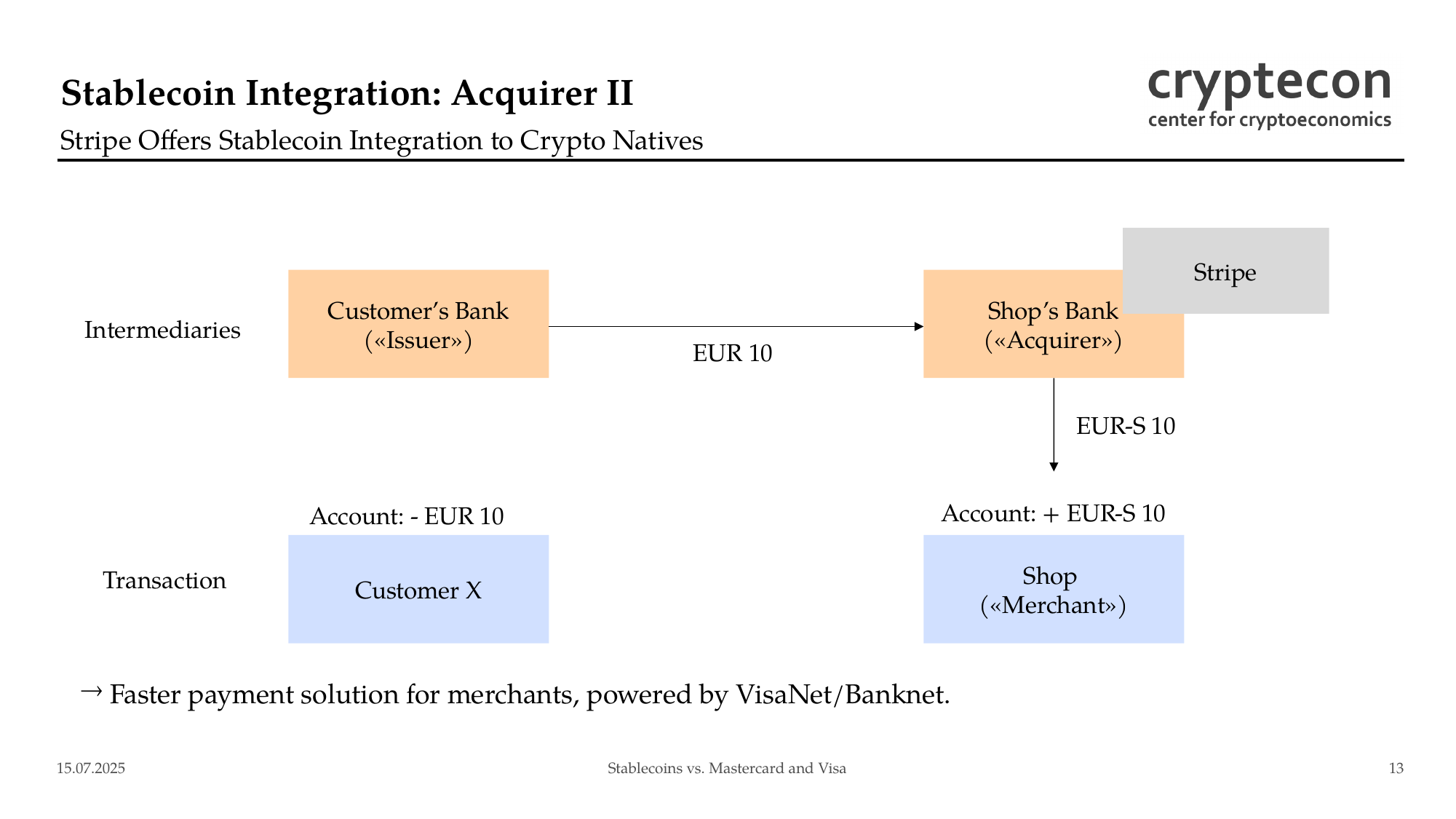

# Stablecoin Integration: Acquirer II
Stripe Offers Stablecoin Integration to Crypto Natives

Stripe
Customer’s Bank
(«Issuer»)
Shop’s Bank
(«Acquirer»)
Intermediaries
EUR 10
EUR-S 10
Account: + EUR-S 10
Account: - EUR 10
Customer X
Shop
(«Merchant»)
Transaction
 Faster payment solution for merchants, powered by VisaNet/Banknet.
15.07.2025
13
Stablecoins vs. Mastercard and Visa